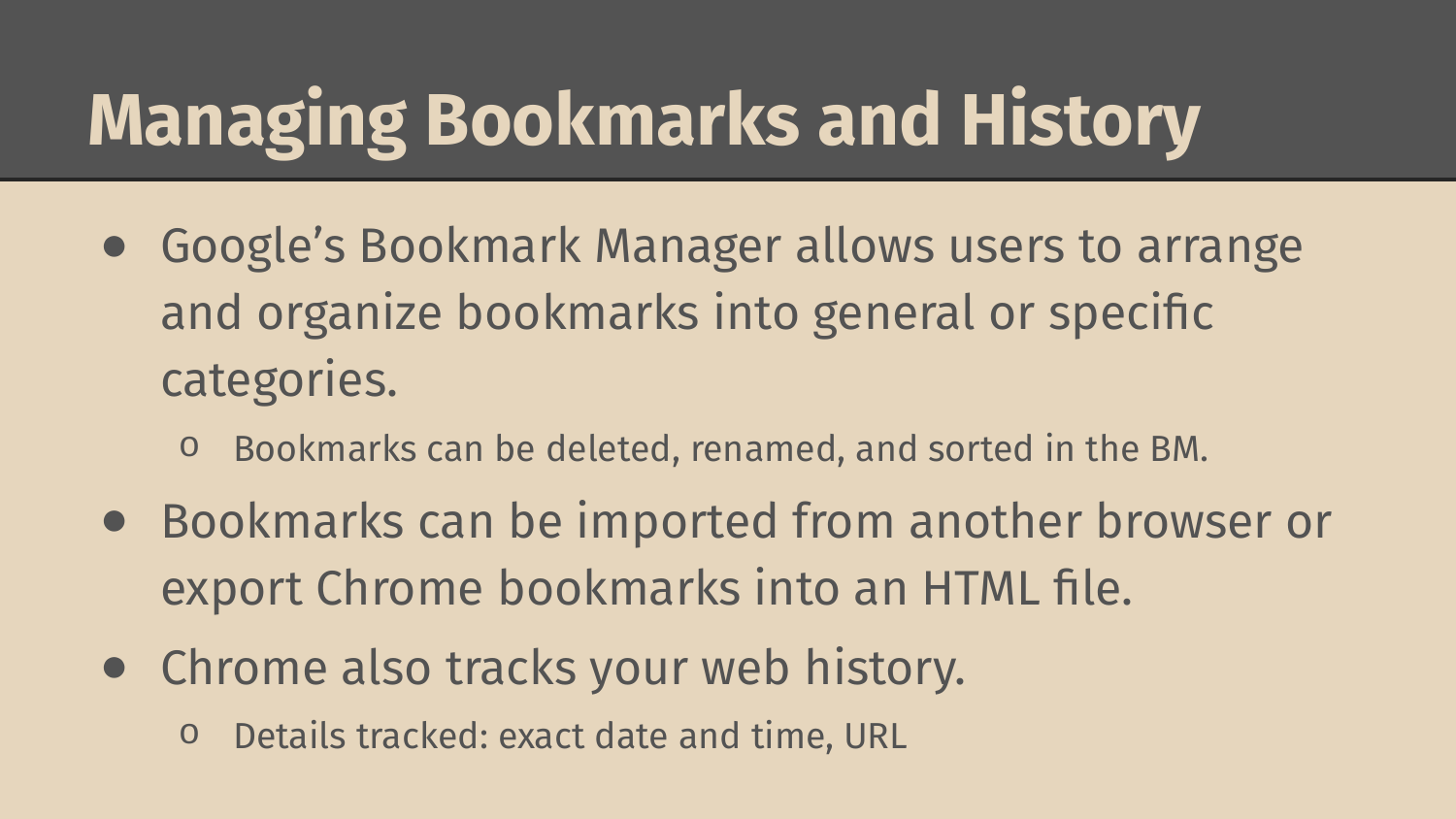

# Managing Bookmarks and History
Google’s Bookmark Manager allows users to arrange and organize bookmarks into general or specific categories.
Bookmarks can be deleted, renamed, and sorted in the BM.
Bookmarks can be imported from another browser or export Chrome bookmarks into an HTML file.
Chrome also tracks your web history.
Details tracked: exact date and time, URL